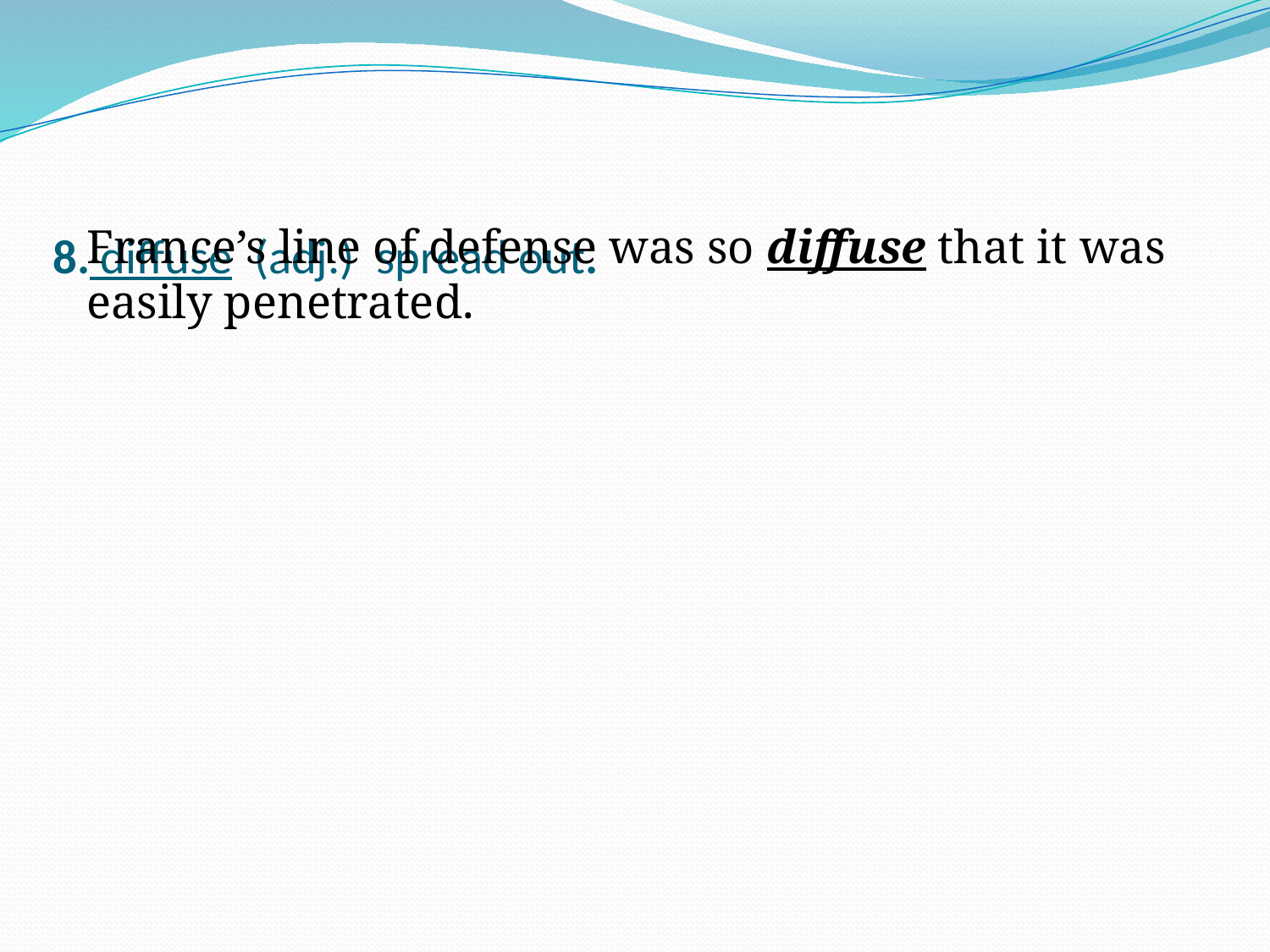

France’s line of defense was so diffuse that it was easily penetrated.
# 8. diffuse  (adj.)  spread out.